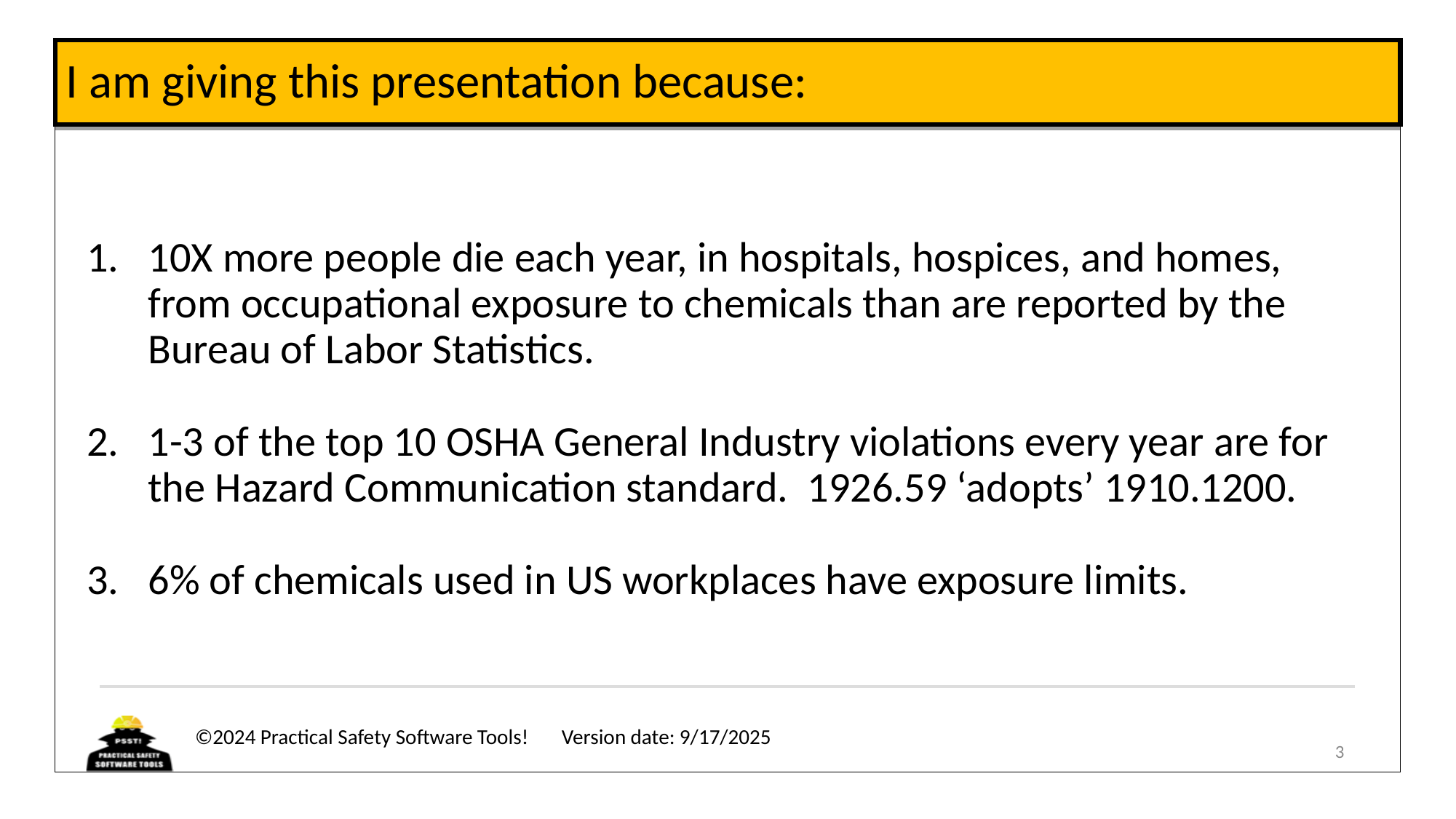

# I am giving this presentation because:

10X more people die each year, in hospitals, hospices, and homes, from occupational exposure to chemicals than are reported by the Bureau of Labor Statistics.

1-3 of the top 10 OSHA General Industry violations every year are for the Hazard Communication standard.  1926.59 ‘adopts’ 1910.1200.

6% of chemicals used in US workplaces have exposure limits.

3